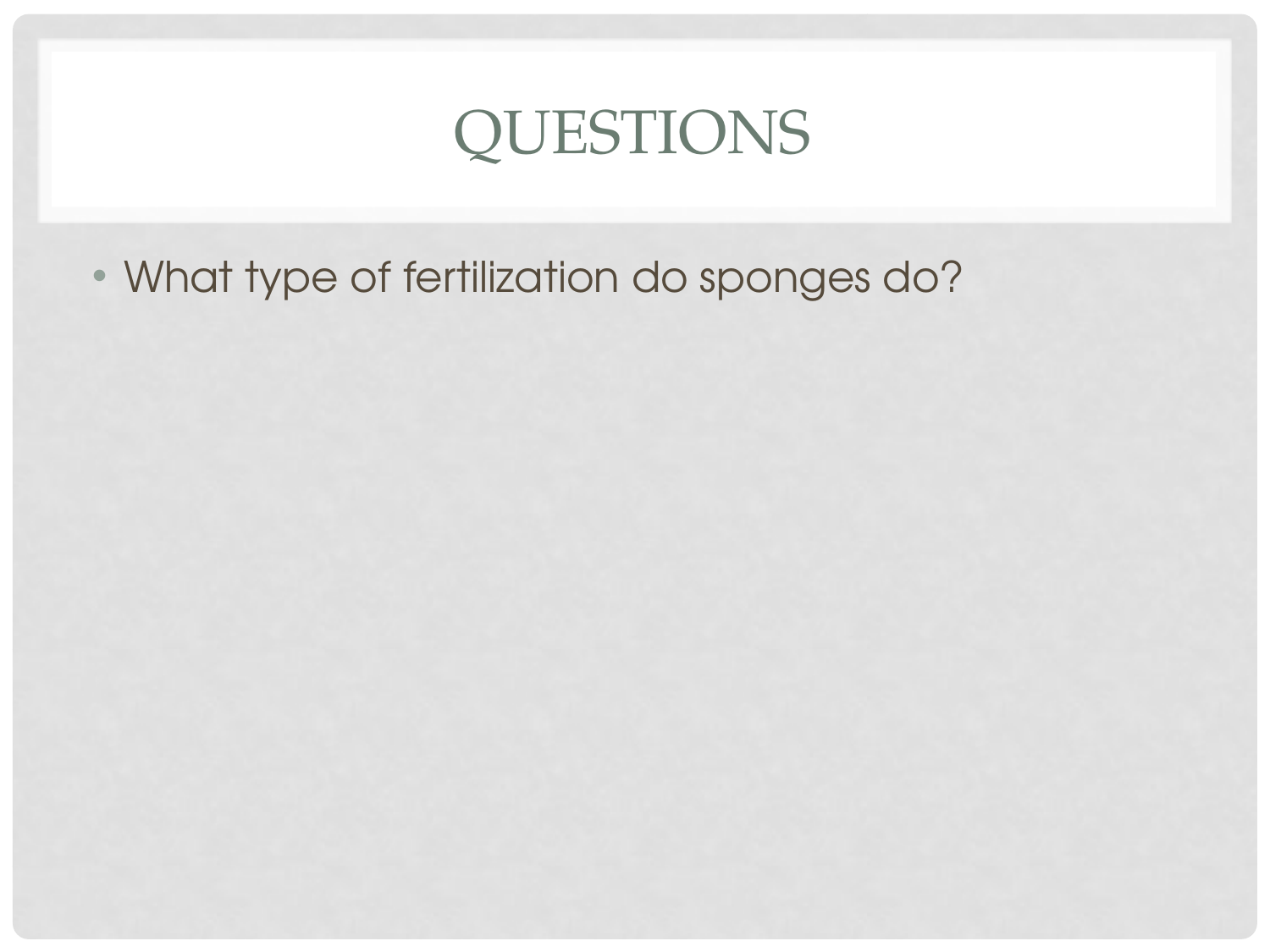

# Questions
What type of fertilization do sponges do?